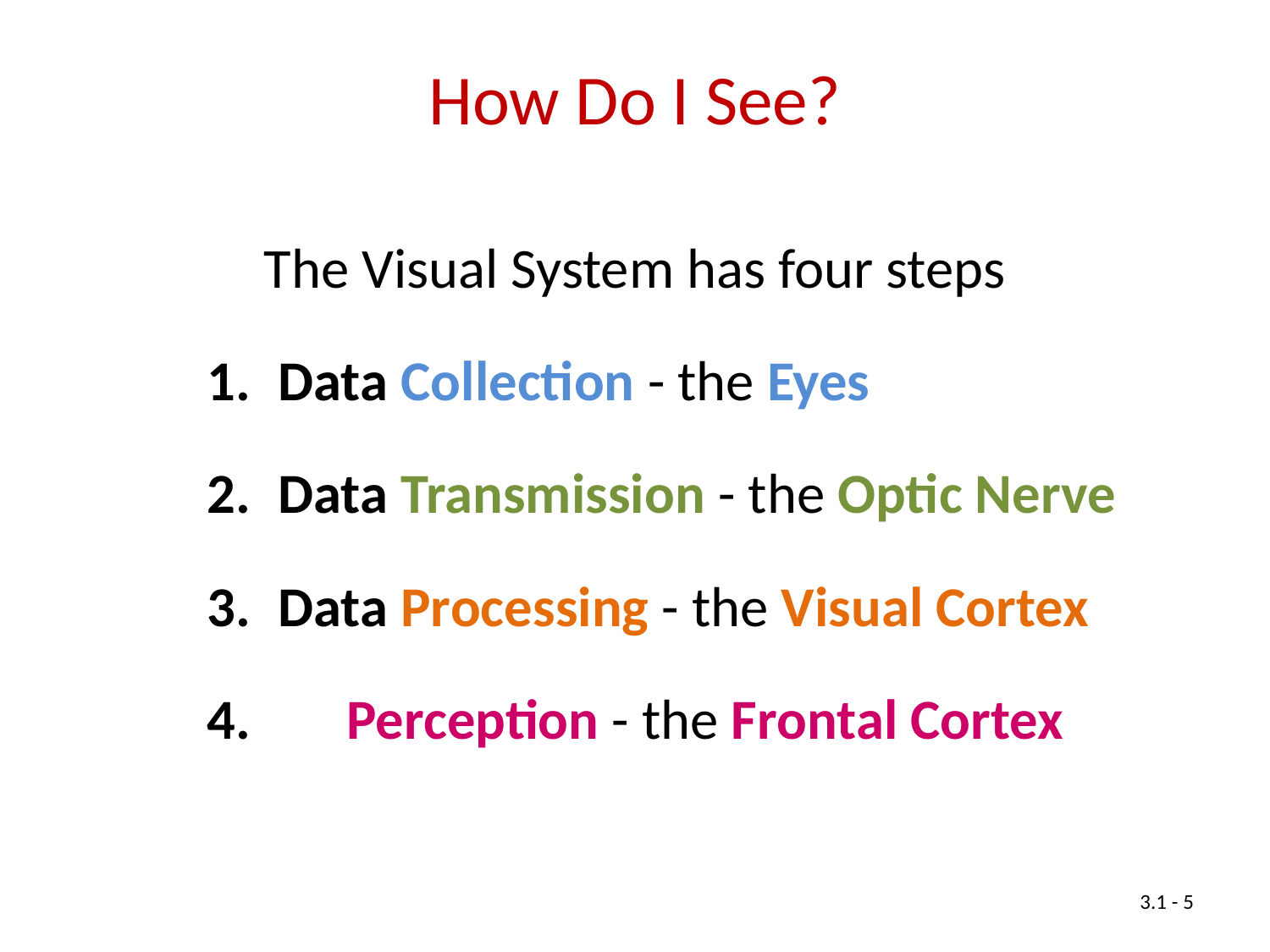

How Do I See?
The Visual System has four steps
Data Collection - the Eyes
Data Transmission - the Optic Nerve
Data Processing - the Visual Cortex
4.	 Perception - the Frontal Cortex
3.1 - 5